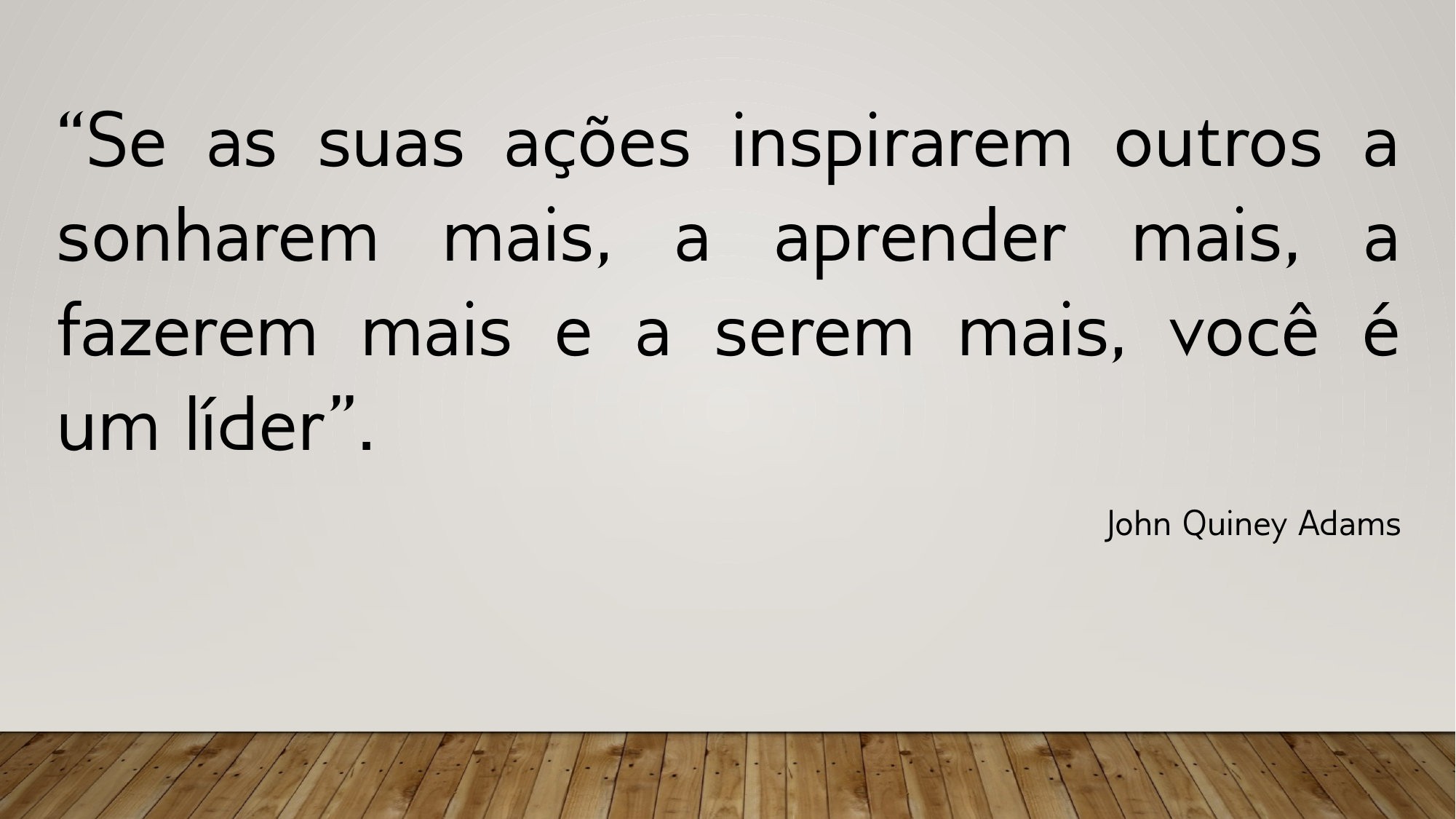

“Se as suas ações inspirarem outros a sonharem mais, a aprender mais, a fazerem mais e a serem mais, você é um líder”.

John Quiney Adams